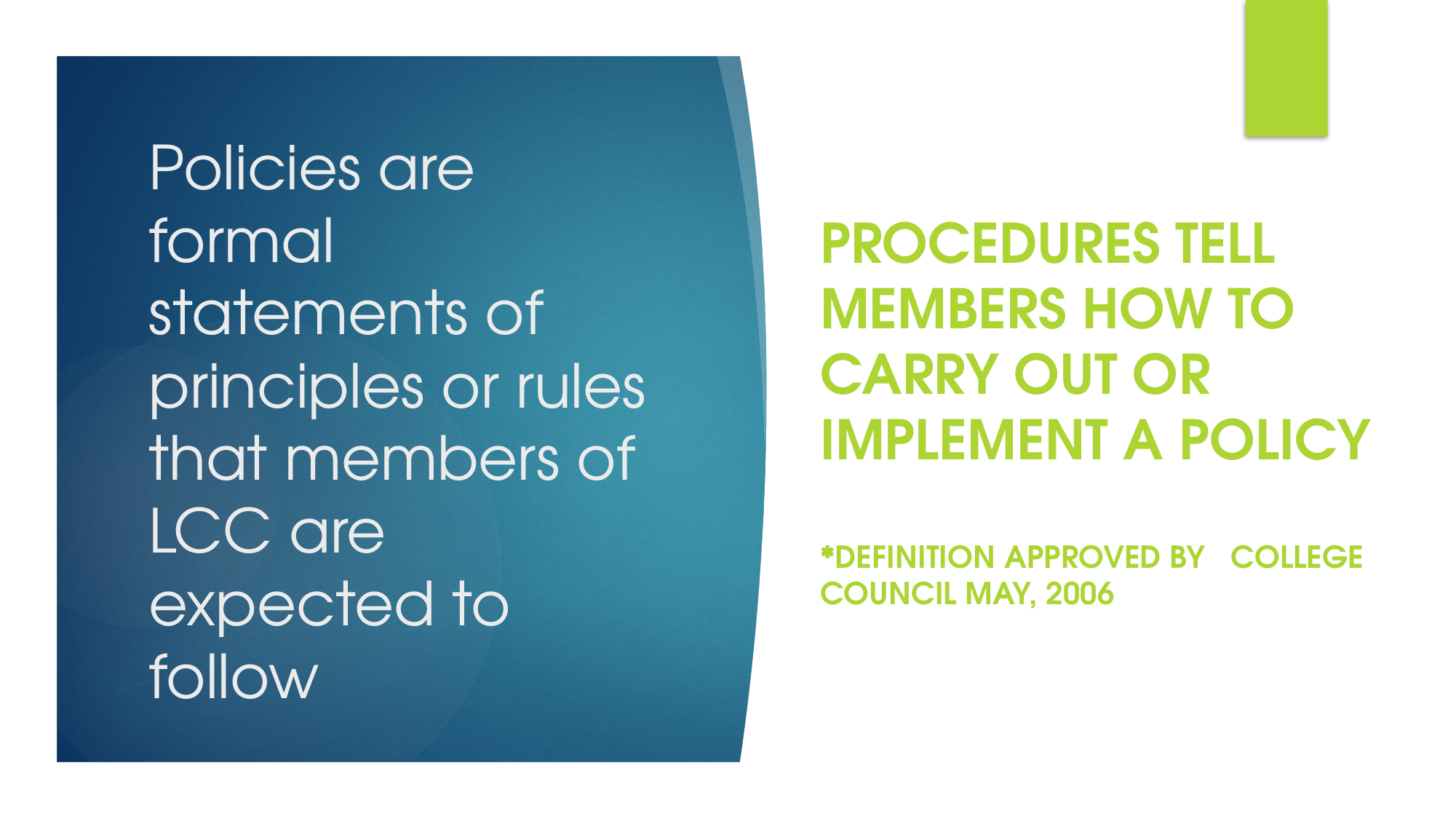

Procedures tell members how to carry out or implement a policy

*Definition approved by   college council May, 2006
# Policies are formal statements of principles or rules that members of LCC are expected to follow